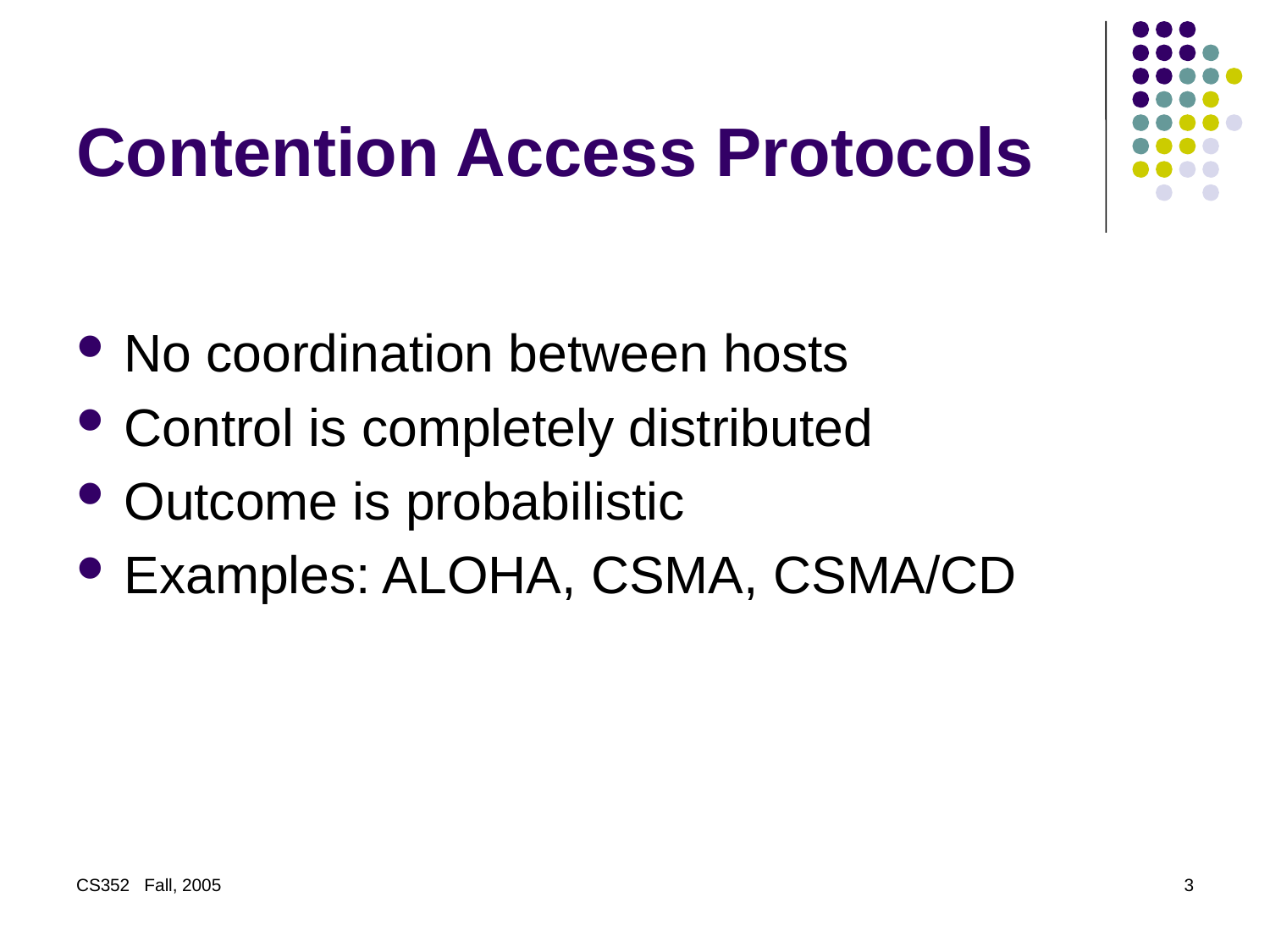

# Contention Access Protocols

No coordination between hosts
Control is completely distributed
Outcome is probabilistic
Examples: ALOHA, CSMA, CSMA/CD
CS352   Fall, 2005
3